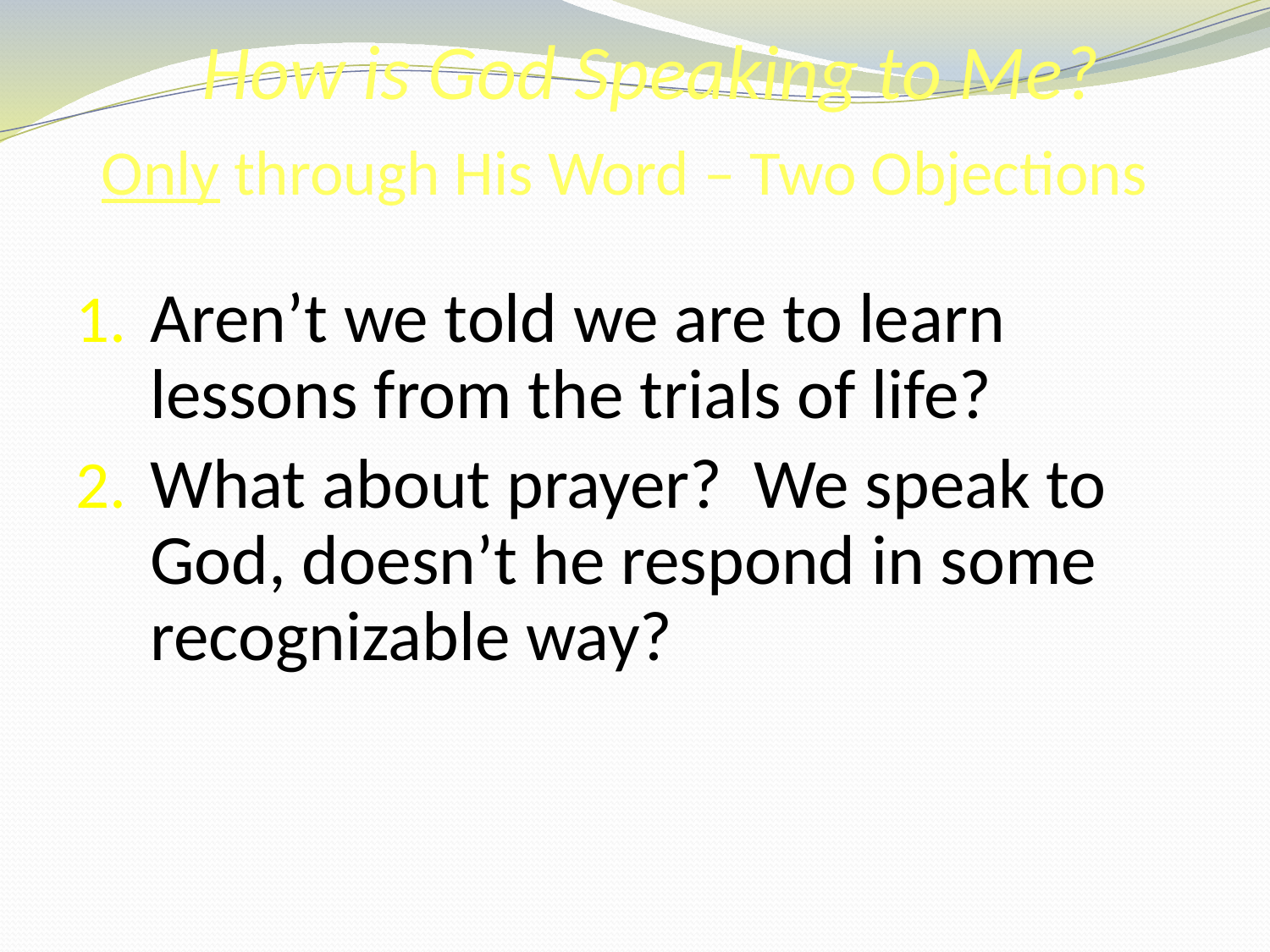

How is God Speaking to Me?
Only through His Word – Two Objections
Aren’t we told we are to learn lessons from the trials of life?
What about prayer?  We speak to God, doesn’t he respond in some recognizable way?